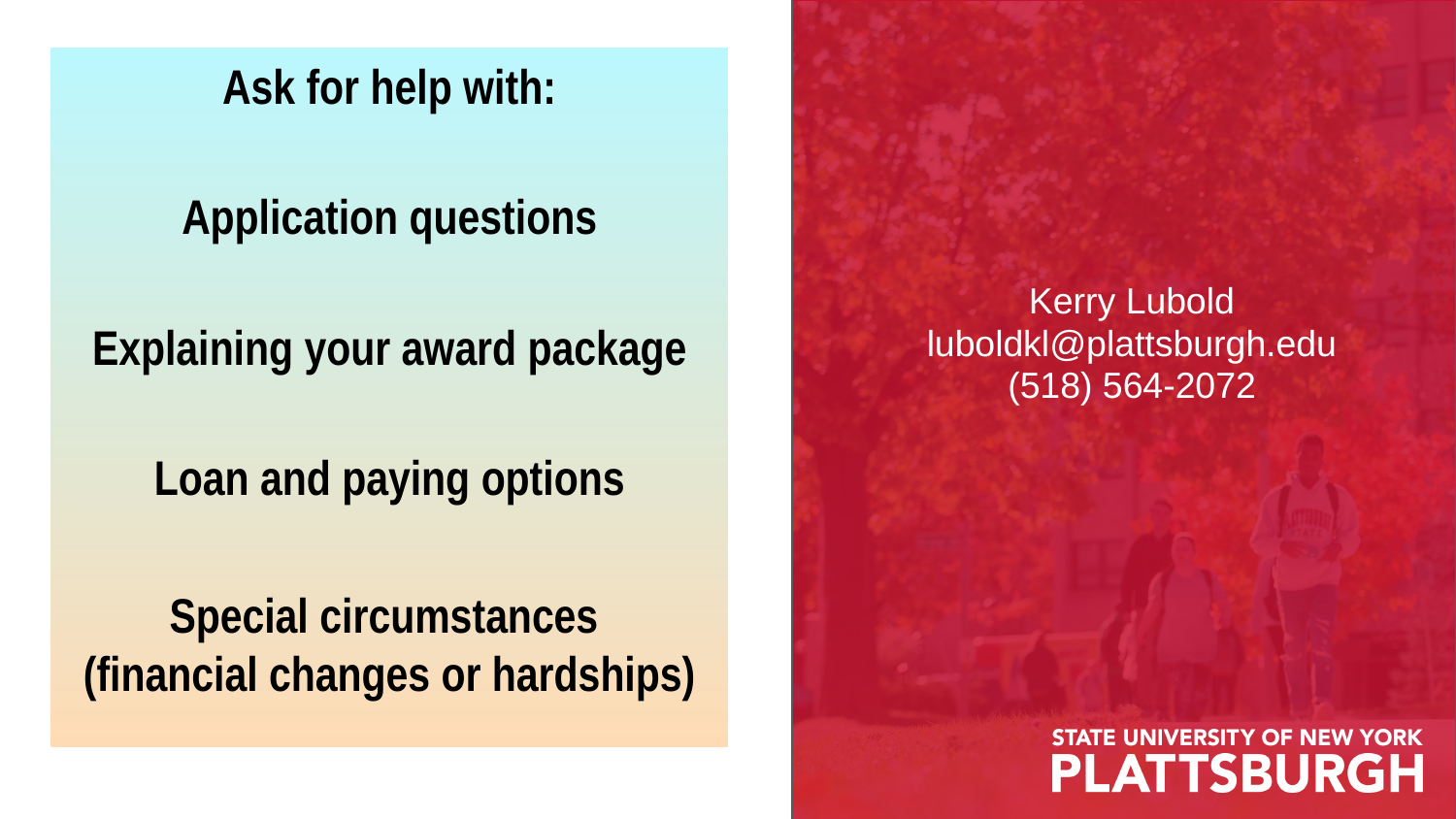

Ask for help with:

Application questions

Explaining your award package

Loan and paying options

Special circumstances
(financial changes or hardships)
Kerry Lubold
luboldkl@plattsburgh.edu
(518) 564-2072